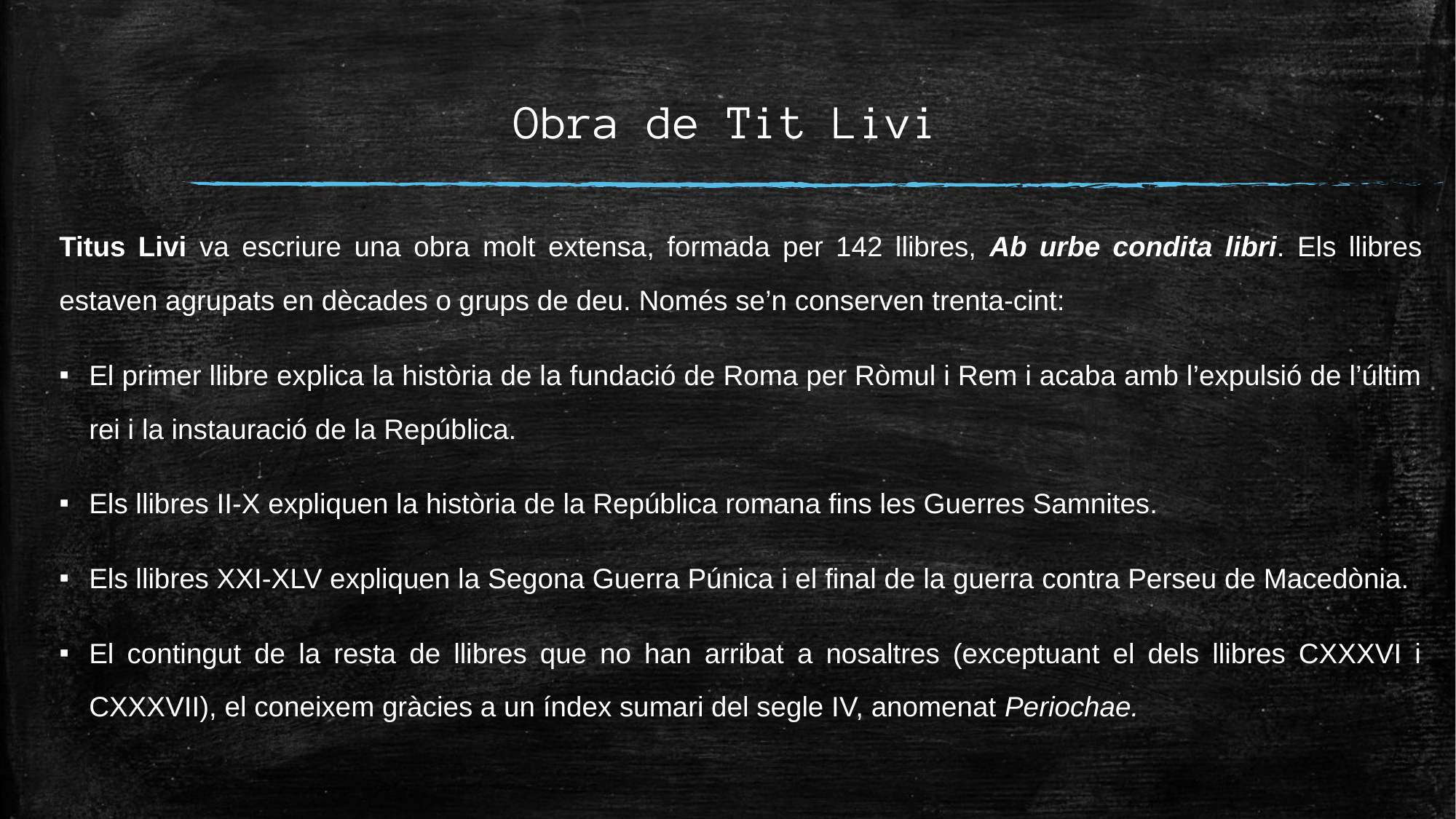

# Obra de Tit Livi
Titus Livi va escriure una obra molt extensa, formada per 142 llibres, Ab urbe condita libri. Els llibres estaven agrupats en dècades o grups de deu. Només se’n conserven trenta-cint:
El primer llibre explica la història de la fundació de Roma per Ròmul i Rem i acaba amb l’expulsió de l’últim rei i la instauració de la República.
Els llibres II-X expliquen la història de la República romana fins les Guerres Samnites.
Els llibres XXI-XLV expliquen la Segona Guerra Púnica i el final de la guerra contra Perseu de Macedònia.
El contingut de la resta de llibres que no han arribat a nosaltres (exceptuant el dels llibres CXXXVI i CXXXVII), el coneixem gràcies a un índex sumari del segle IV, anomenat Periochae.